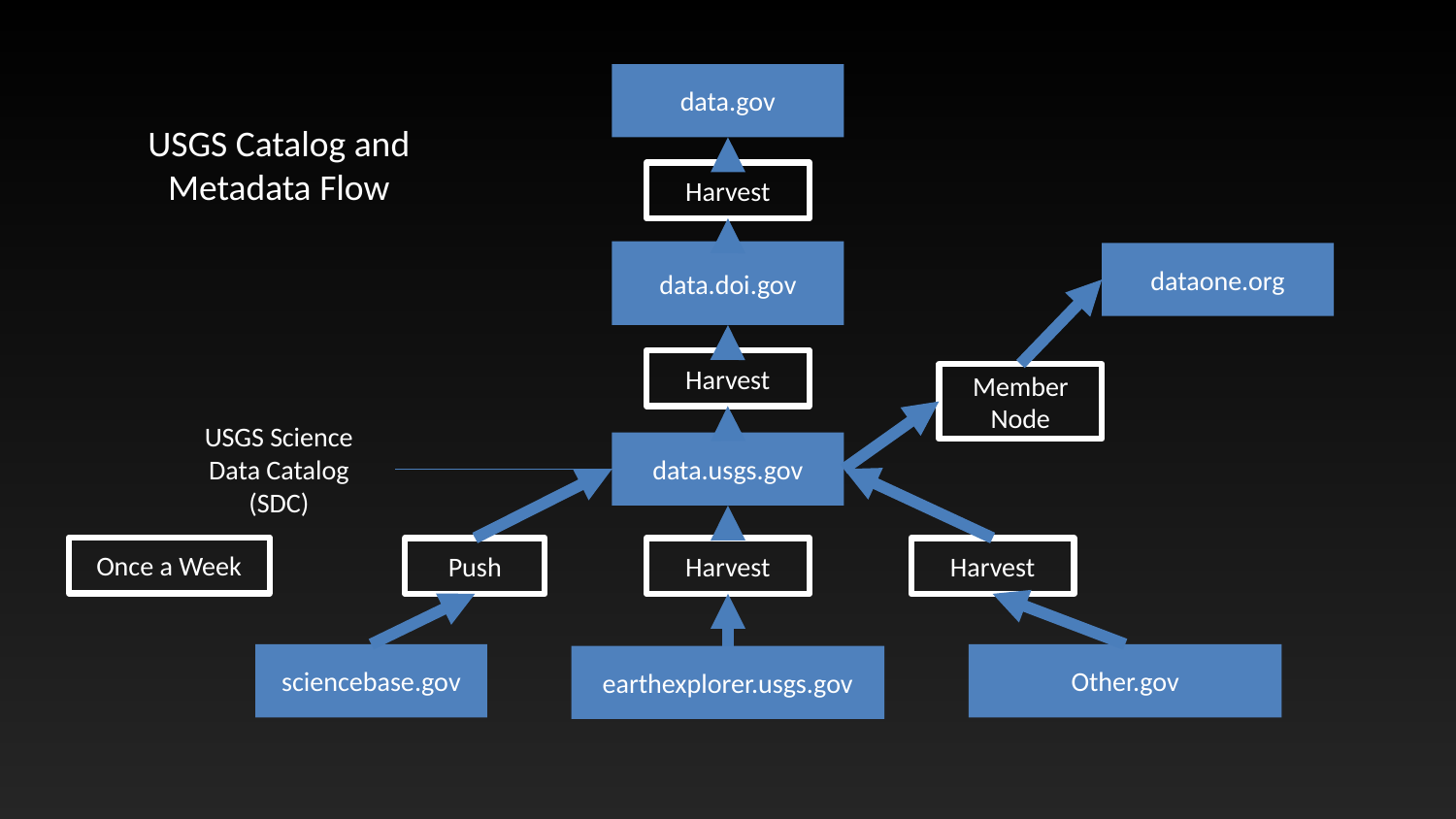

data.gov
USGS Catalog and Metadata Flow
Harvest
data.doi.gov
dataone.org
Harvest
Member Node
USGS Science Data Catalog (SDC)
data.usgs.gov
Once a Week
Push
Harvest
Harvest
sciencebase.gov
Other.gov
earthexplorer.usgs.gov